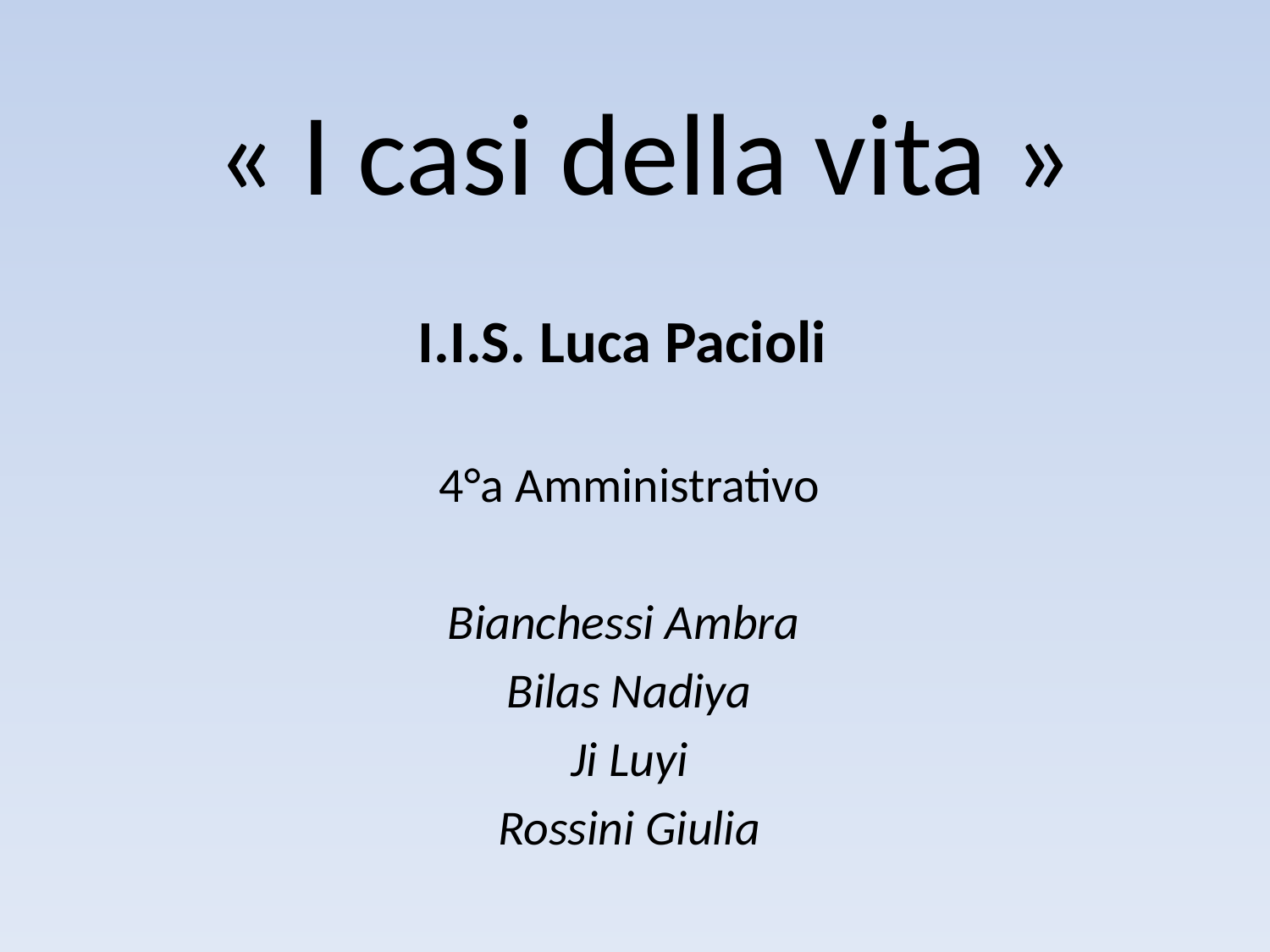

# « I casi della vita »
I.I.S. Luca Pacioli

4°a Amministrativo

Bianchessi Ambra
Bilas Nadiya
Ji Luyi
Rossini Giulia